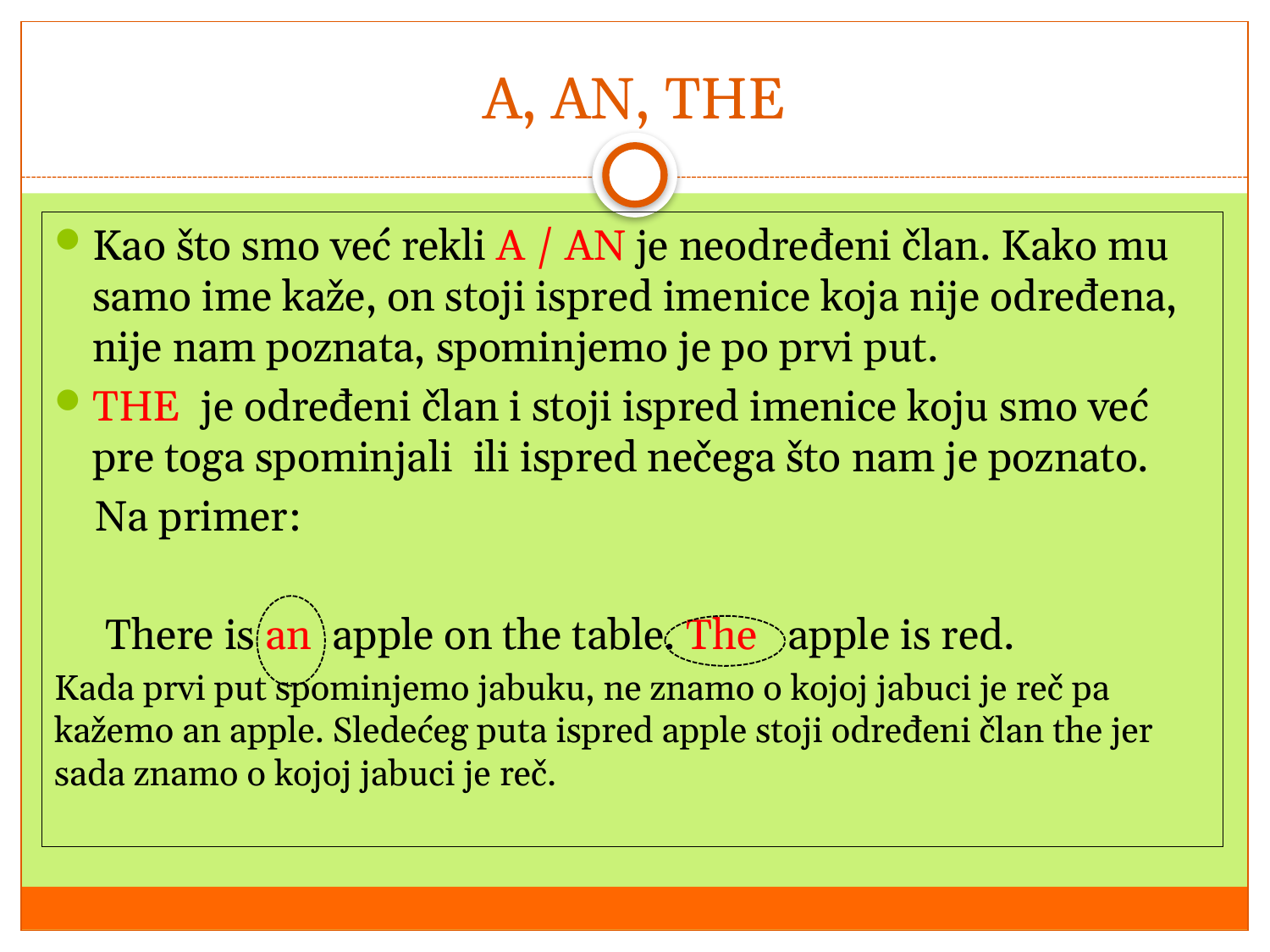

# A, AN, THE
Kao što smo već rekli A / AN je neodređeni član. Kako mu samo ime kaže, on stoji ispred imenice koja nije određena, nije nam poznata, spominjemo je po prvi put.
THE  je određeni član i stoji ispred imenice koju smo već pre toga spominjali  ili ispred nečega što nam je poznato.
    Na primer:

     There is an  apple on the table. The   apple is red.
Kada prvi put spominjemo jabuku, ne znamo o kojoj jabuci je reč pa kažemo an apple. Sledećeg puta ispred apple stoji određeni član the jer sada znamo o kojoj jabuci je reč.